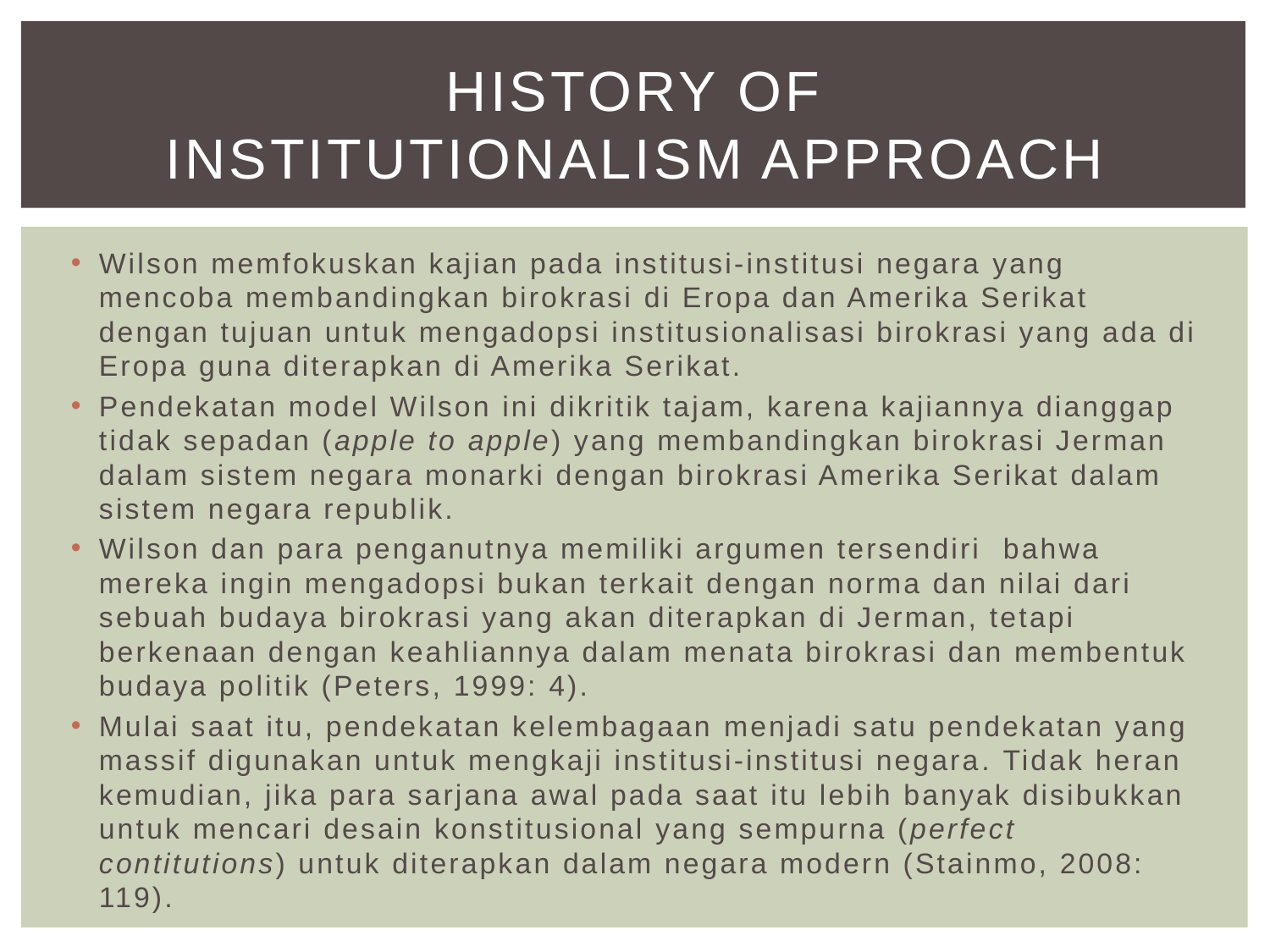

# HISTORY OF INSTITUTIONALISM APPROACH
Wilson memfokuskan kajian pada institusi-institusi negara yang mencoba membandingkan birokrasi di Eropa dan Amerika Serikat dengan tujuan untuk mengadopsi institusionalisasi birokrasi yang ada di Eropa guna diterapkan di Amerika Serikat.
Pendekatan model Wilson ini dikritik tajam, karena kajiannya dianggap tidak sepadan (apple to apple) yang membandingkan birokrasi Jerman dalam sistem negara monarki dengan birokrasi Amerika Serikat dalam sistem negara republik.
Wilson dan para penganutnya memiliki argumen tersendiri  bahwa mereka ingin mengadopsi bukan terkait dengan norma dan nilai dari sebuah budaya birokrasi yang akan diterapkan di Jerman, tetapi berkenaan dengan keahliannya dalam menata birokrasi dan membentuk budaya politik (Peters, 1999: 4).
Mulai saat itu, pendekatan kelembagaan menjadi satu pendekatan yang massif digunakan untuk mengkaji institusi-institusi negara. Tidak heran kemudian, jika para sarjana awal pada saat itu lebih banyak disibukkan untuk mencari desain konstitusional yang sempurna (perfect contitutions) untuk diterapkan dalam negara modern (Stainmo, 2008: 119).